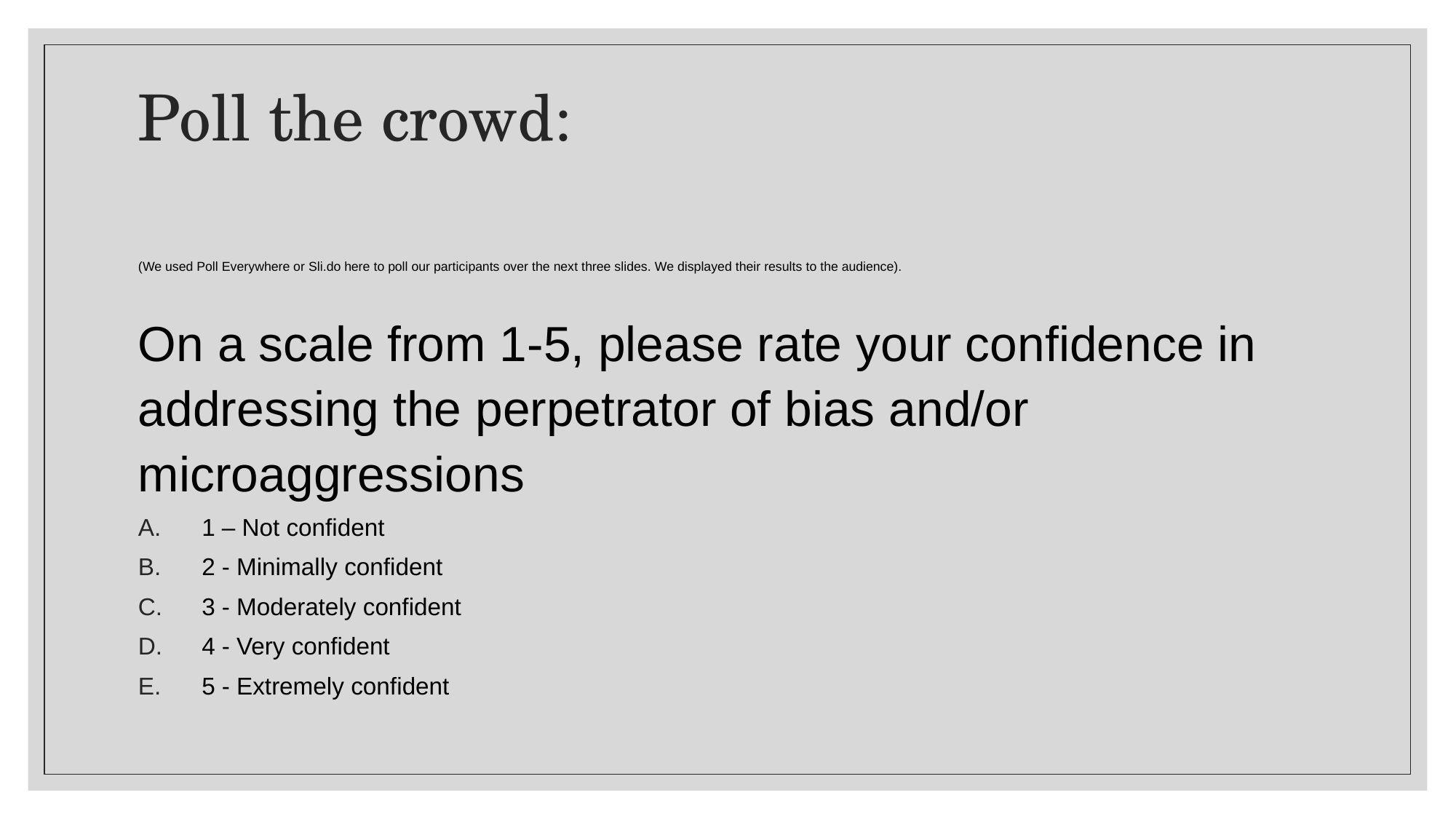

# Poll the crowd:
(We used Poll Everywhere or Sli.do here to poll our participants over the next three slides. We displayed their results to the audience).

On a scale from 1-5, please rate your confidence in addressing the perpetrator of bias and/or microaggressions
1 – Not confident
2 - Minimally confident
3 - Moderately confident
4 - Very confident
5 - Extremely confident